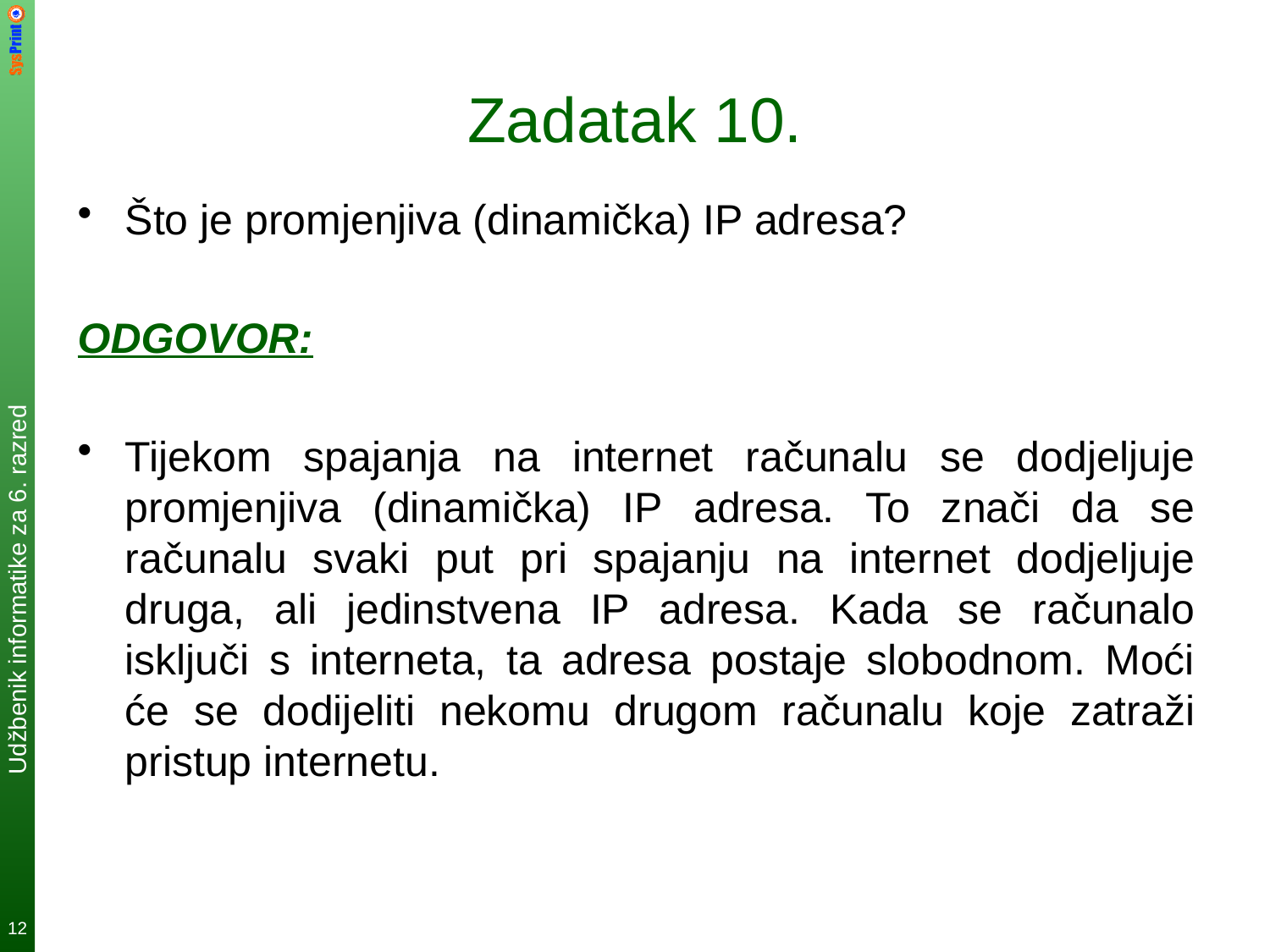

# Zadatak 10.
Što je promjenjiva (dinamička) IP adresa?

ODGOVOR:

Tijekom spajanja na internet računalu se dodjeljuje promjenjiva (dinamička) IP adresa. To znači da se računalu svaki put pri spajanju na internet dodjeljuje druga, ali jedinstvena IP adresa. Kada se računalo isključi s interneta, ta adresa postaje slobodnom. Moći će se dodijeliti nekomu drugom računalu koje zatraži pristup internetu.